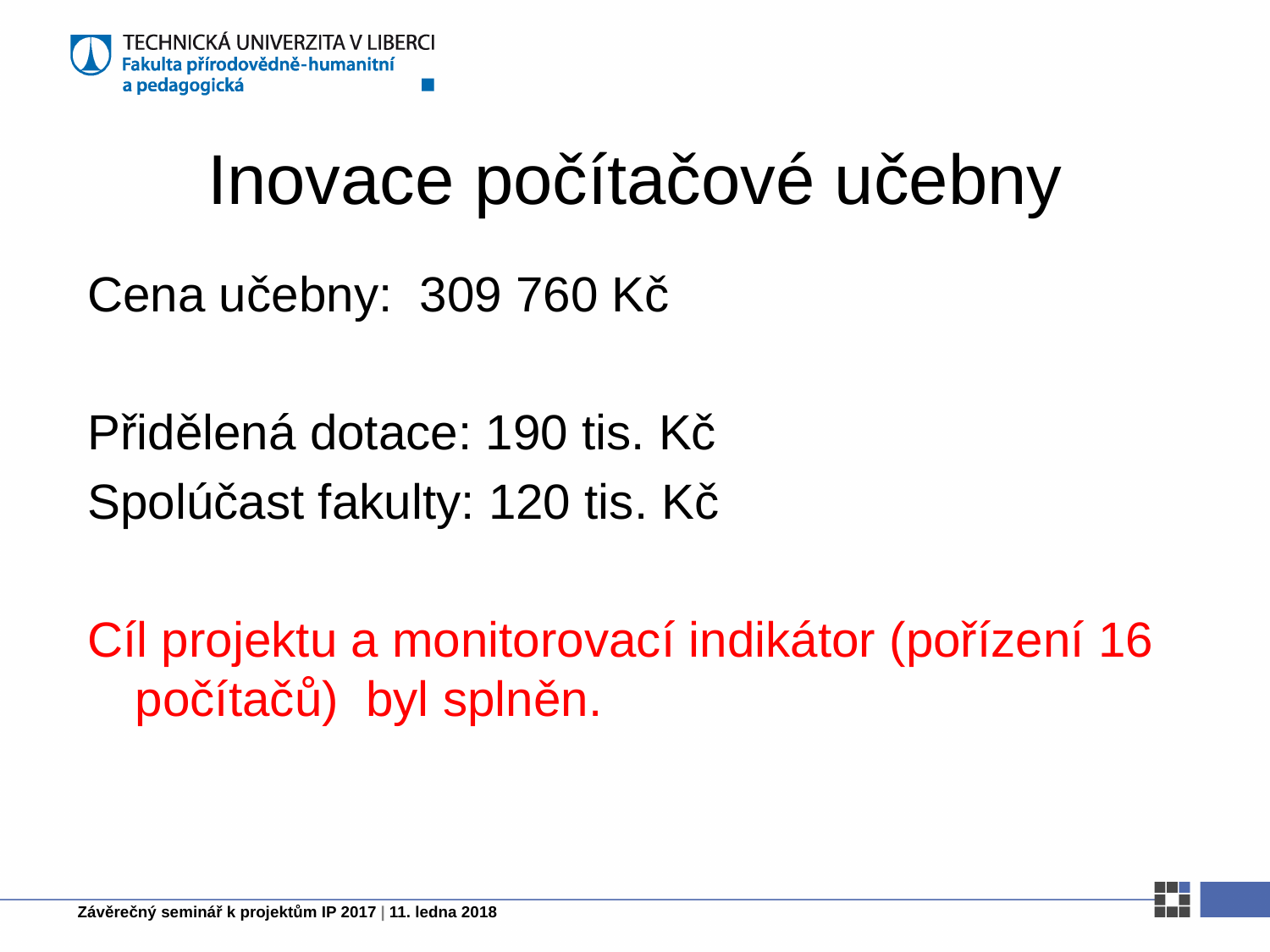

# Inovace počítačové učebny
Cena učebny:  309 760 Kč

Přidělená dotace: 190 tis. Kč
Spolúčast fakulty: 120 tis. Kč

Cíl projektu a monitorovací indikátor (pořízení 16 počítačů)  byl splněn.
Závěrečný seminář k projektům IP 2017 | 11. ledna 2018